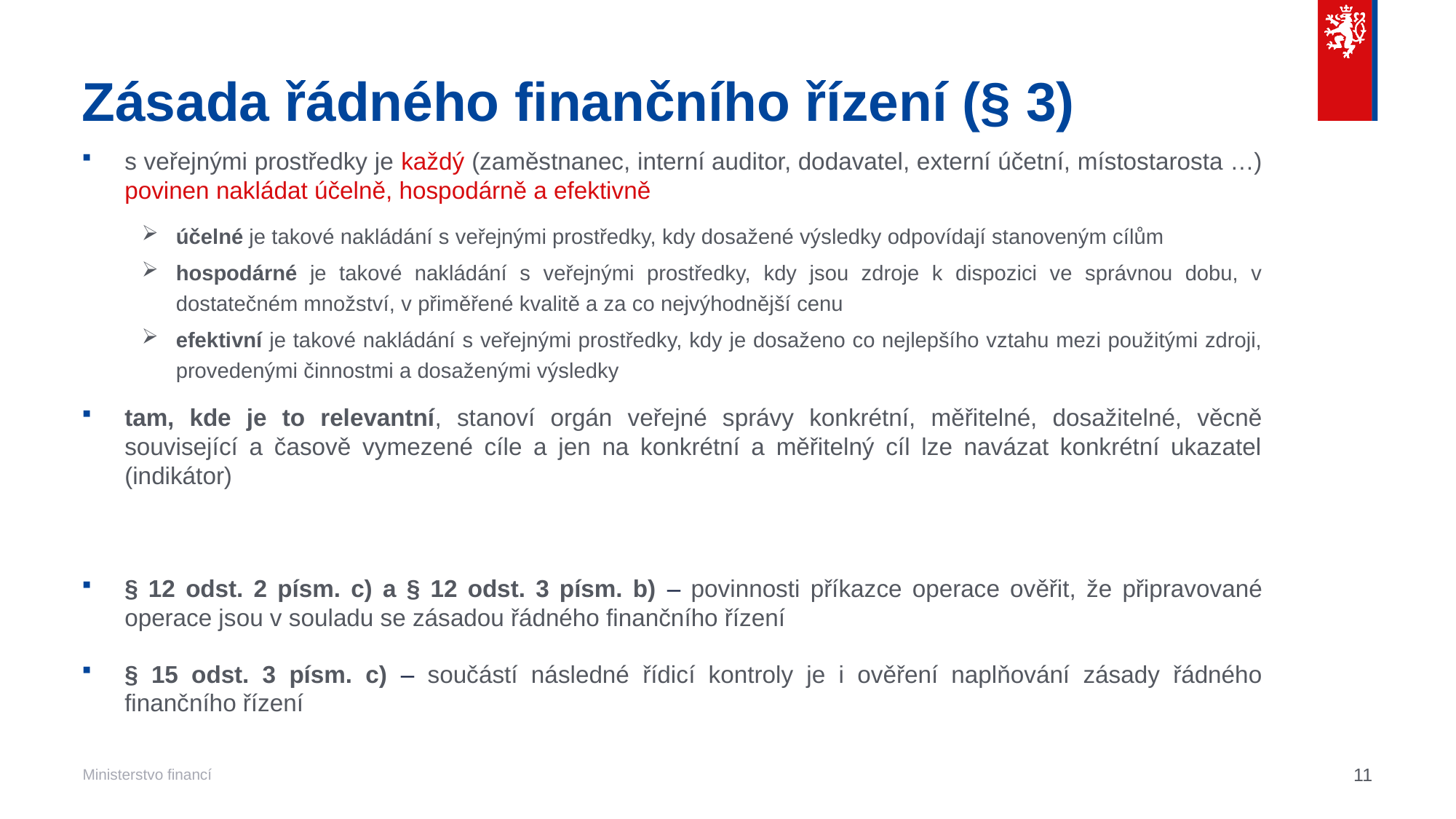

# Zásada řádného finančního řízení (§ 3)
s veřejnými prostředky je každý (zaměstnanec, interní auditor, dodavatel, externí účetní, místostarosta …) povinen nakládat účelně, hospodárně a efektivně
účelné je takové nakládání s veřejnými prostředky, kdy dosažené výsledky odpovídají stanoveným cílům
hospodárné je takové nakládání s veřejnými prostředky, kdy jsou zdroje k dispozici ve správnou dobu, v dostatečném množství, v přiměřené kvalitě a za co nejvýhodnější cenu
efektivní je takové nakládání s veřejnými prostředky, kdy je dosaženo co nejlepšího vztahu mezi použitými zdroji, provedenými činnostmi a dosaženými výsledky
tam, kde je to relevantní, stanoví orgán veřejné správy konkrétní, měřitelné, dosažitelné, věcně související a časově vymezené cíle a jen na konkrétní a měřitelný cíl lze navázat konkrétní ukazatel (indikátor)

§ 12 odst. 2 písm. c) a § 12 odst. 3 písm. b) – povinnosti příkazce operace ověřit, že připravované operace jsou v souladu se zásadou řádného finančního řízení
§ 15 odst. 3 písm. c) – součástí následné řídicí kontroly je i ověření naplňování zásady řádného finančního řízení
11